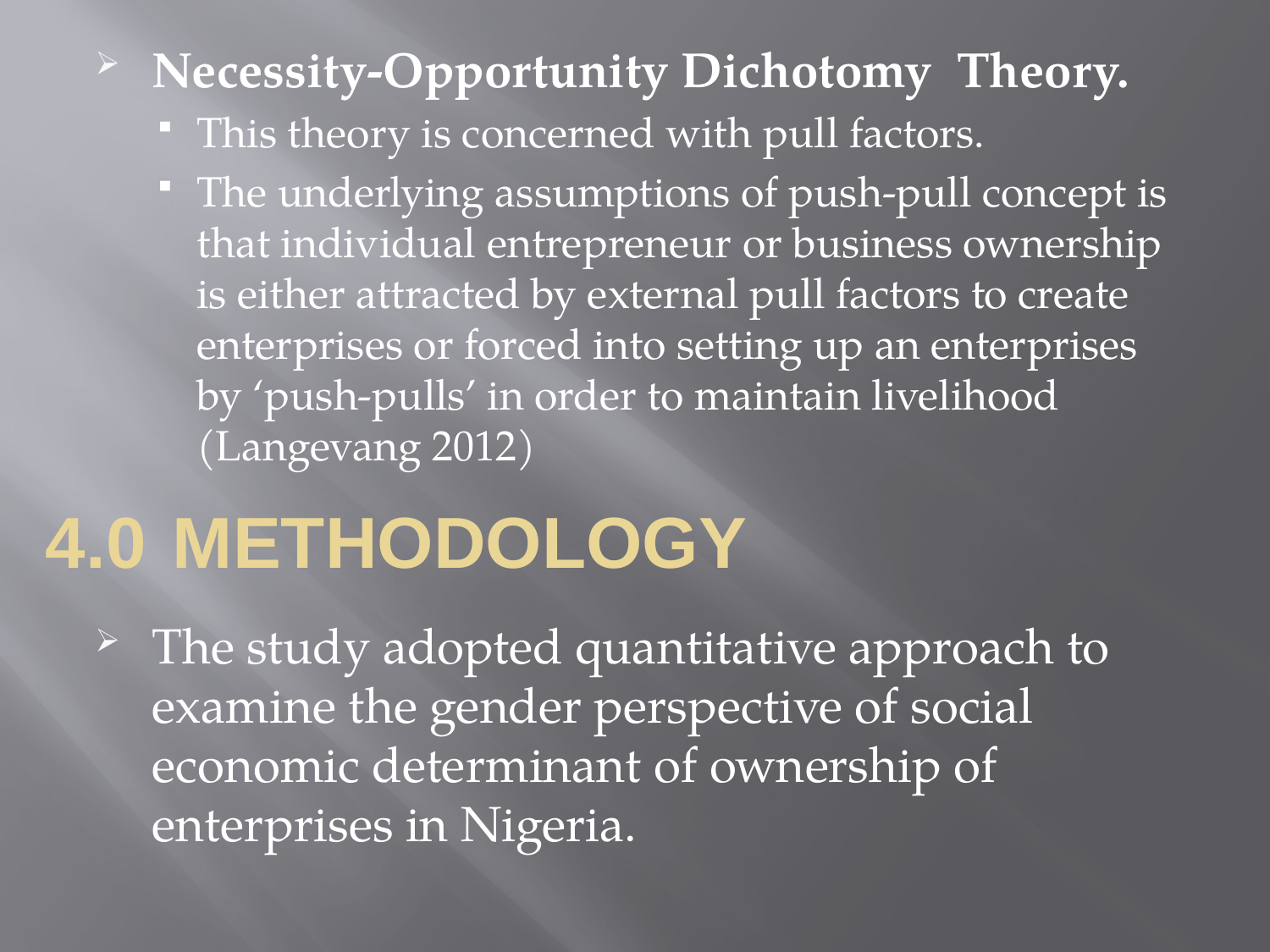

Necessity-Opportunity Dichotomy  Theory.
This theory is concerned with pull factors.
The underlying assumptions of push-pull concept is that individual entrepreneur or business ownership is either attracted by external pull factors to create enterprises or forced into setting up an enterprises by ‘push-pulls’ in order to maintain livelihood (Langevang 2012)

The study adopted quantitative approach to examine the gender perspective of social economic determinant of ownership of enterprises in Nigeria.

4.0	METHODOLOGY